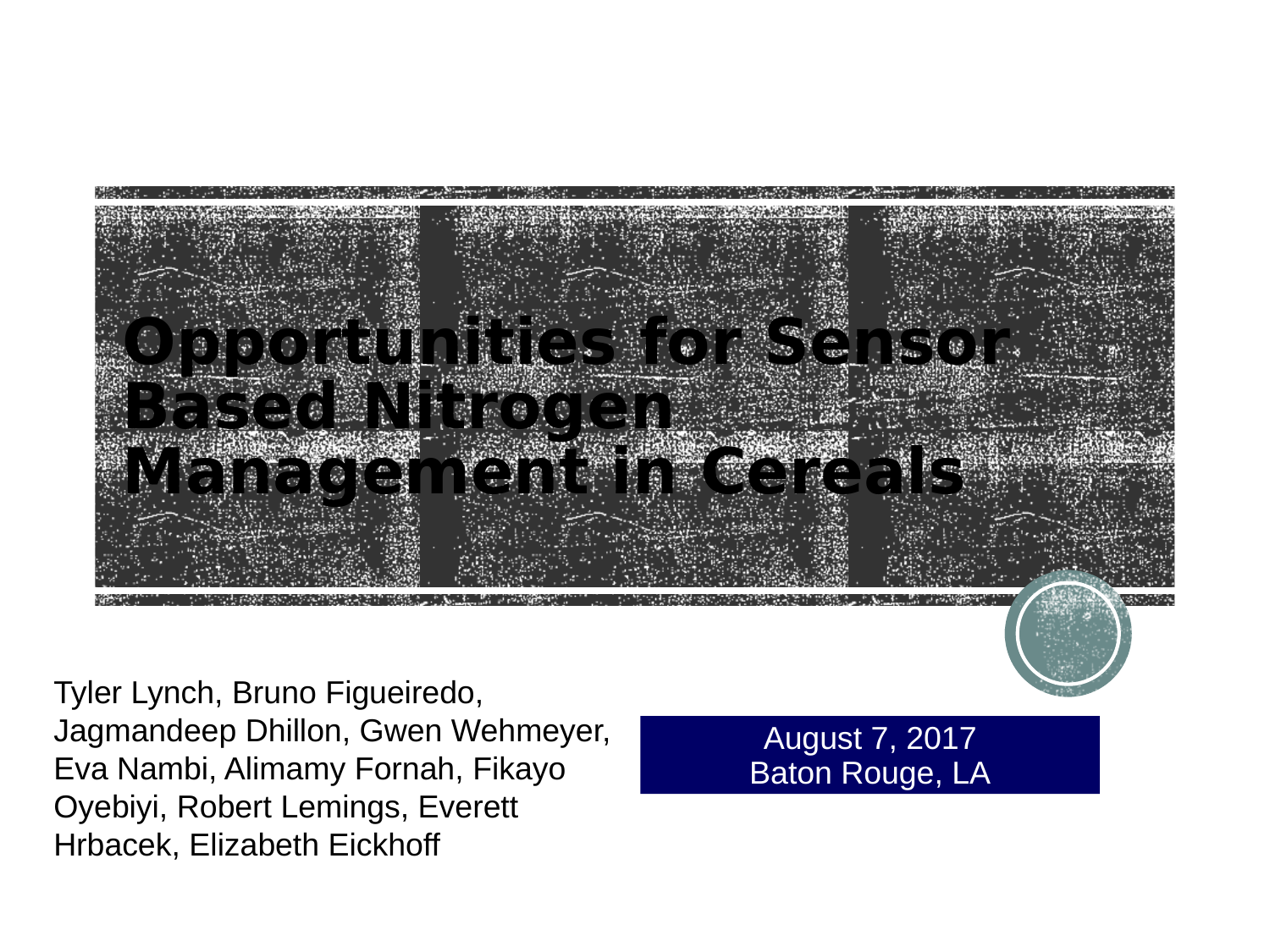

# Opportunities for Sensor Based Nitrogen Management in Cereals
Tyler Lynch, Bruno Figueiredo, Jagmandeep Dhillon, Gwen Wehmeyer, Eva Nambi, Alimamy Fornah, Fikayo Oyebiyi, Robert Lemings, Everett Hrbacek, Elizabeth Eickhoff
August 7, 2017
Baton Rouge, LA